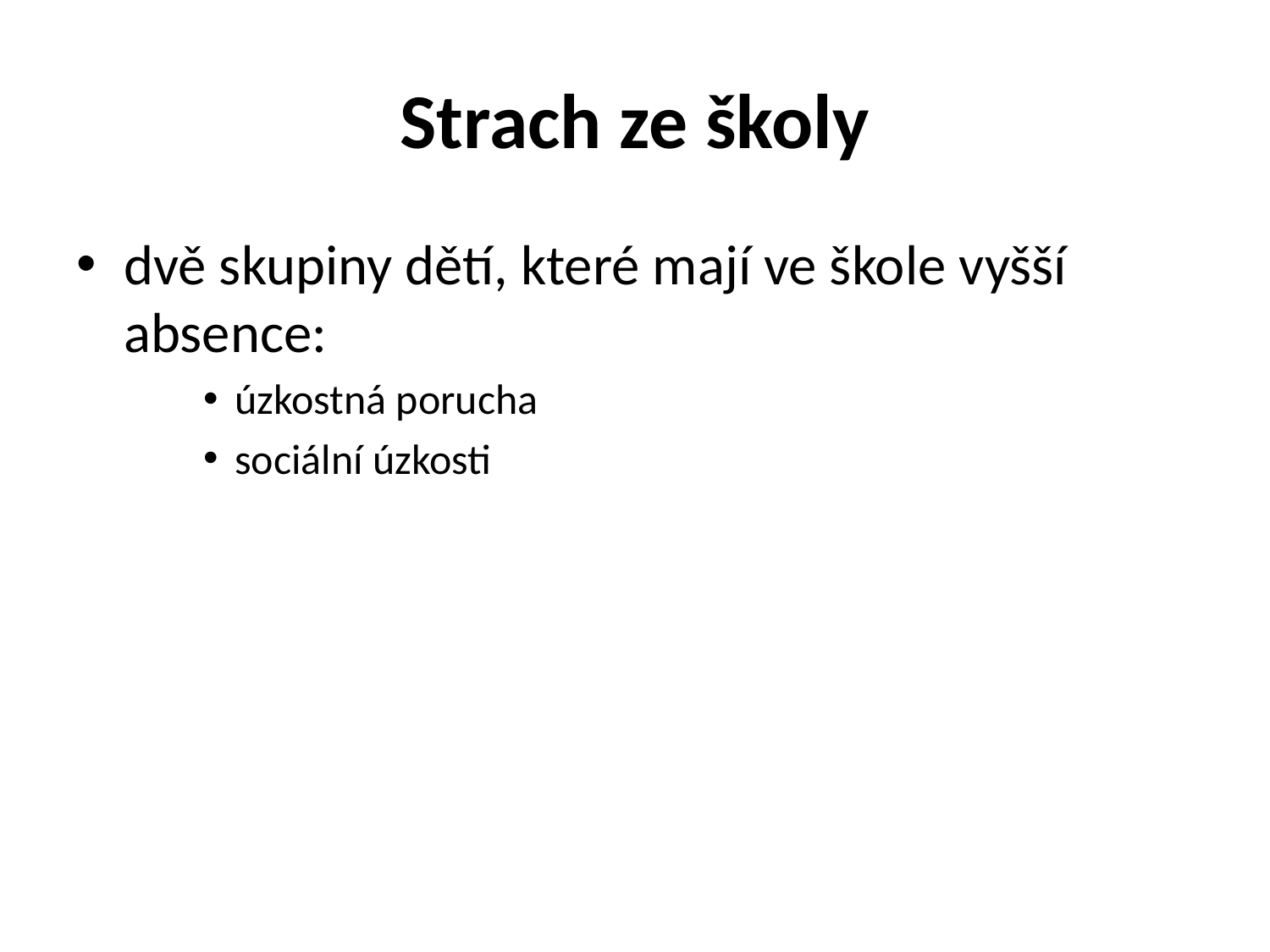

# Strach ze školy
dvě skupiny dětí, které mají ve škole vyšší absence:
úzkostná porucha
sociální úzkosti